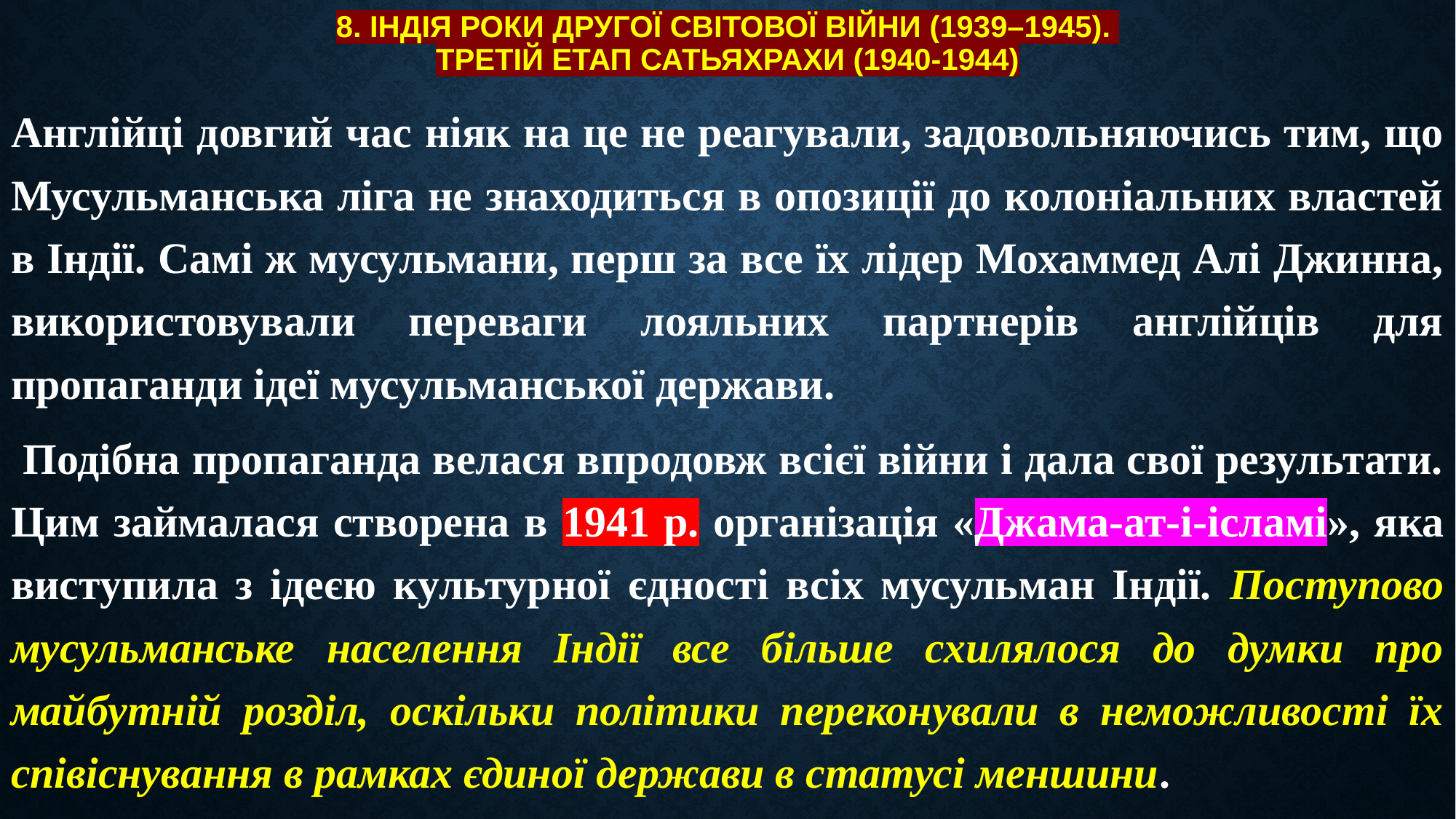

# 8. Індія роки Другої світової війни (1939–1945). Третій етап сатьяхрахи (1940-1944)
Англійці довгий час ніяк на це не реагували, задовольняючись тим, що Мусульманська ліга не знаходиться в опозиції до колоніальних властей в Індії. Самі ж мусульмани, перш за все їх лідер Мохаммед Алі Джинна, використовували переваги лояльних партнерів англійців для пропаганди ідеї мусульманської держави.
 Подібна пропаганда велася впродовж всієї війни і дала свої результати. Цим займалася створена в 1941 р. організація «Джама-ат-і-ісламі», яка виступила з ідеєю культурної єдності всіх мусульман Індії. Поступово мусульманське населення Індії все більше схилялося до думки про майбутній розділ, оскільки політики переконували в неможливості їх співіснування в рамках єдиної держави в статусі меншини.